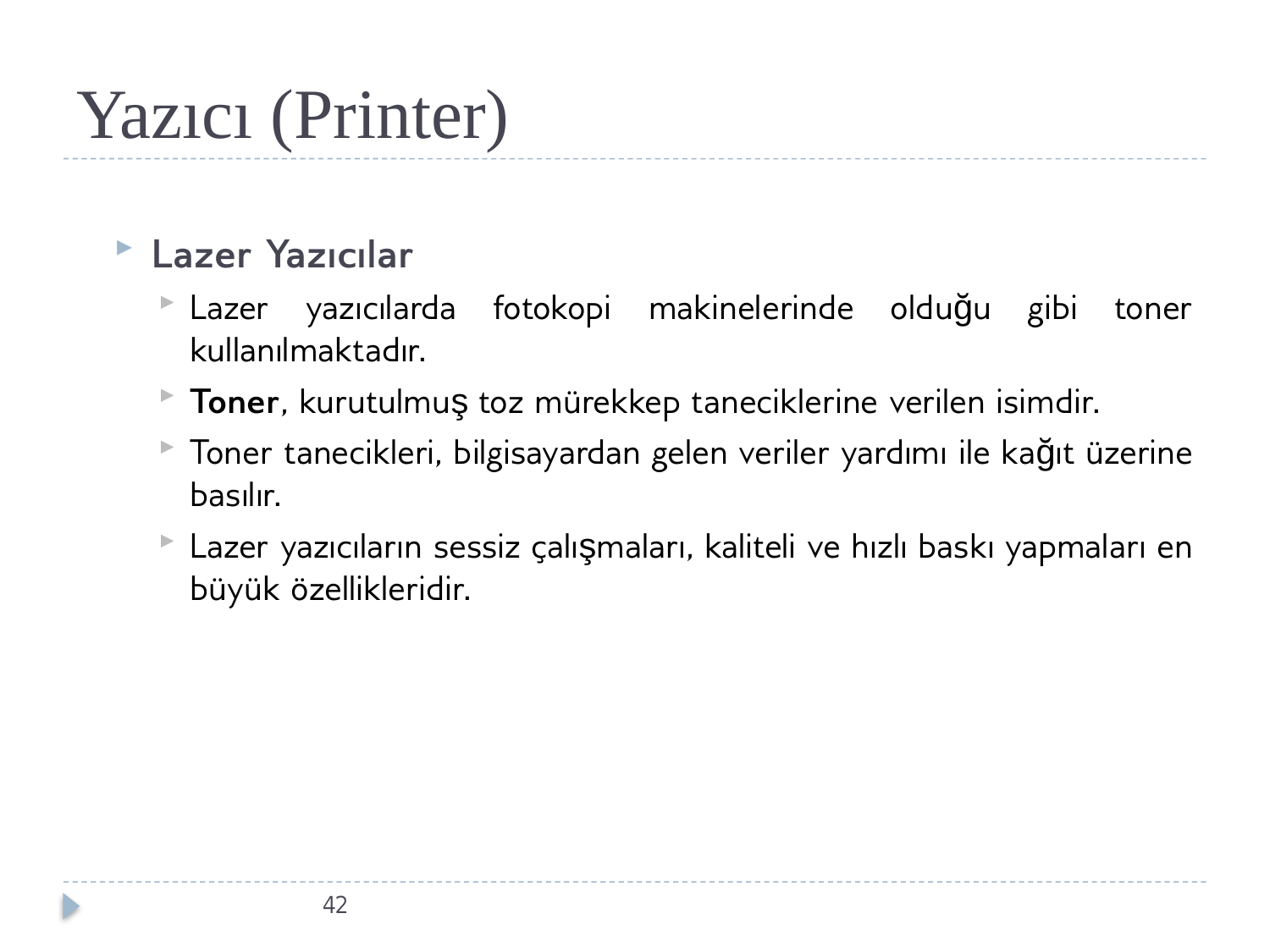

# Yazıcı (Printer)

Lazer Yazıcılar
Lazer yazıcılarda fotokopi makinelerinde olduğu gibi toner kullanılmaktadır.
Toner, kurutulmuş toz mürekkep taneciklerine verilen isimdir.
Toner tanecikleri, bilgisayardan gelen veriler yardımı ile kağıt üzerine basılır.
Lazer yazıcıların sessiz çalışmaları, kaliteli ve hızlı baskı yapmaları en büyük özellikleridir.

42